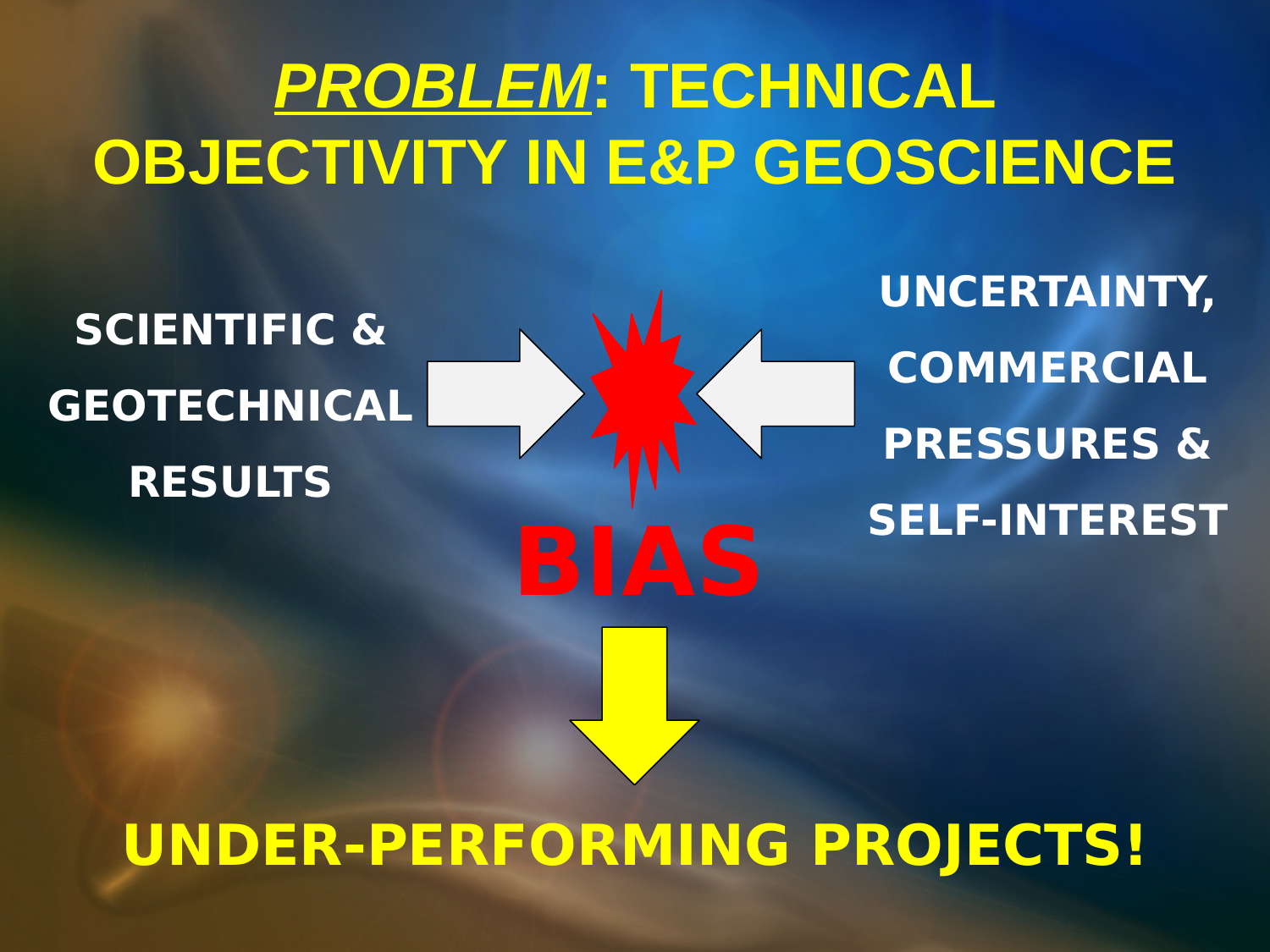

# PROBLEM: TECHNICAL OBJECTIVITY IN E&P GEOSCIENCE
UNCERTAINTY,
COMMERCIAL PRESSURES & SELF-INTEREST
SCIENTIFIC & GEOTECHNICAL RESULTS

BIAS

UNDER-PERFORMING PROJECTS!